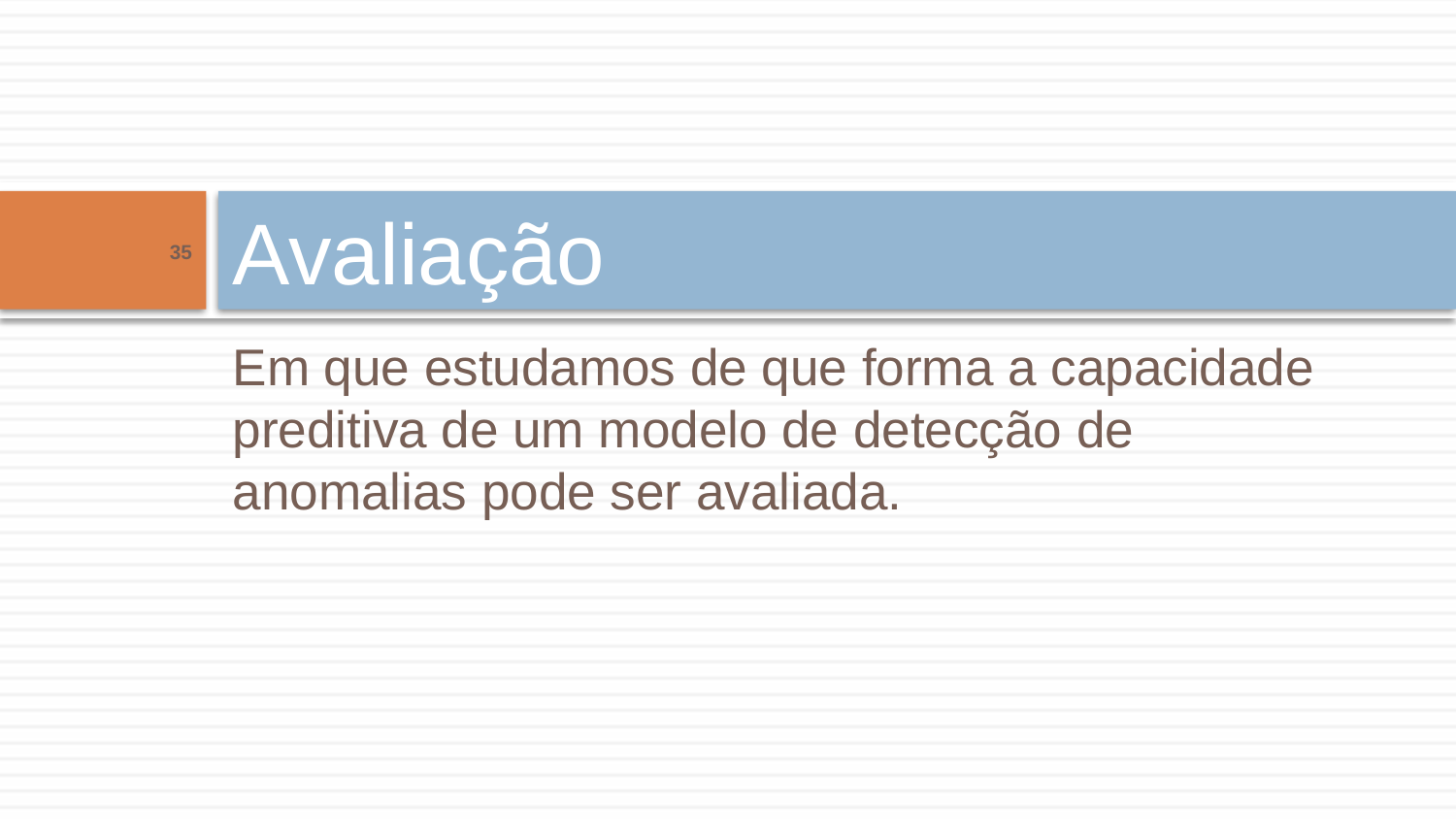

# Avaliação
35
Em que estudamos de que forma a capacidade preditiva de um modelo de detecção de anomalias pode ser avaliada.